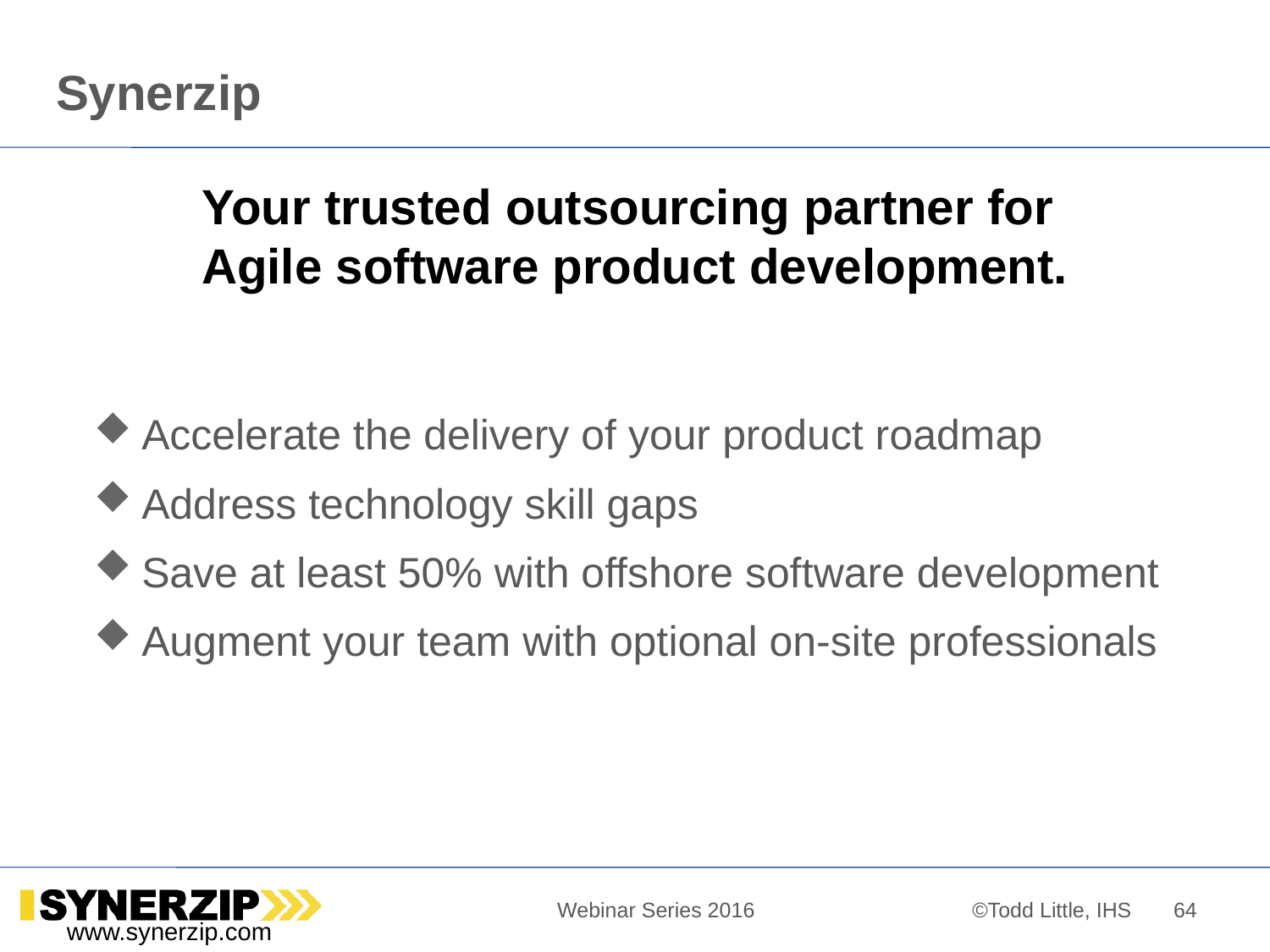

# Synerzip
Your trusted outsourcing partner for
Agile software product development.
Accelerate the delivery of your product roadmap
Address technology skill gaps
Save at least 50% with offshore software development
Augment your team with optional on-site professionals